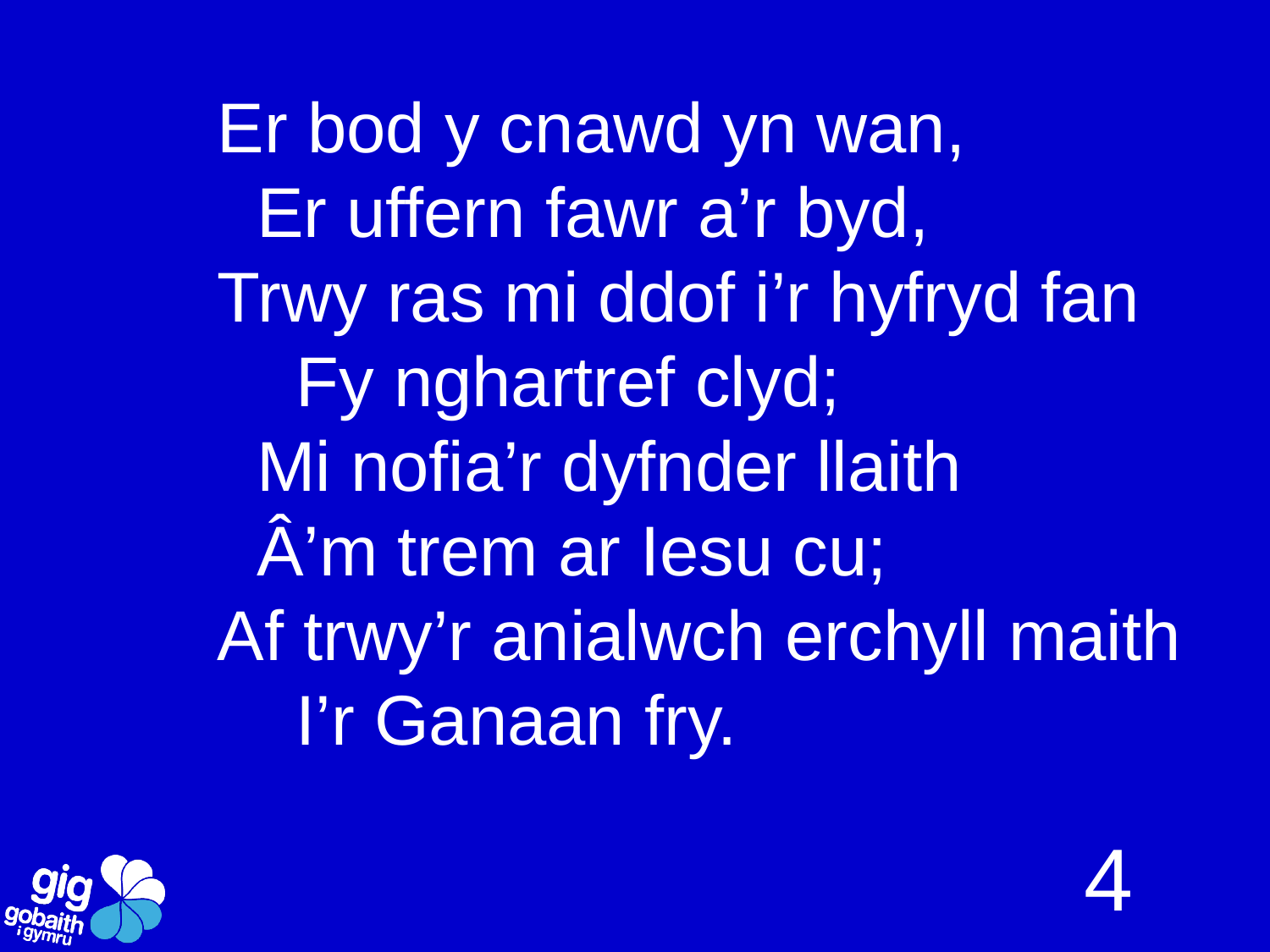

# Er bod y cnawd yn wan, Er uffern fawr a’r byd, Trwy ras mi ddof i’r hyfryd fan Fy nghartref clyd; Mi nofia’r dyfnder llaith Â’m trem ar Iesu cu; Af trwy’r anialwch erchyll maith I’r Ganaan fry.
4